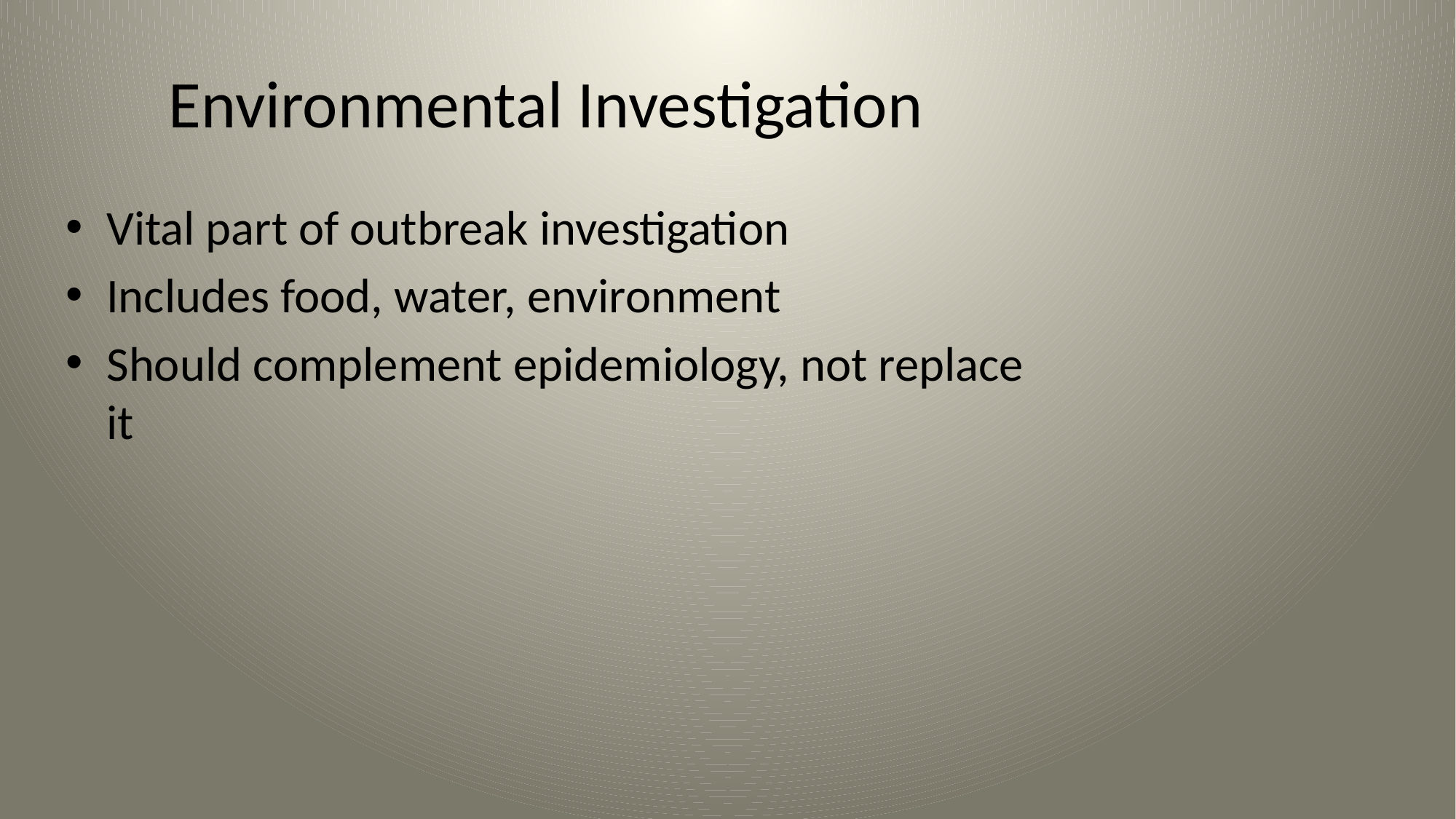

# Environmental Investigation
Vital part of outbreak investigation
Includes food, water, environment
Should complement epidemiology, not replace it